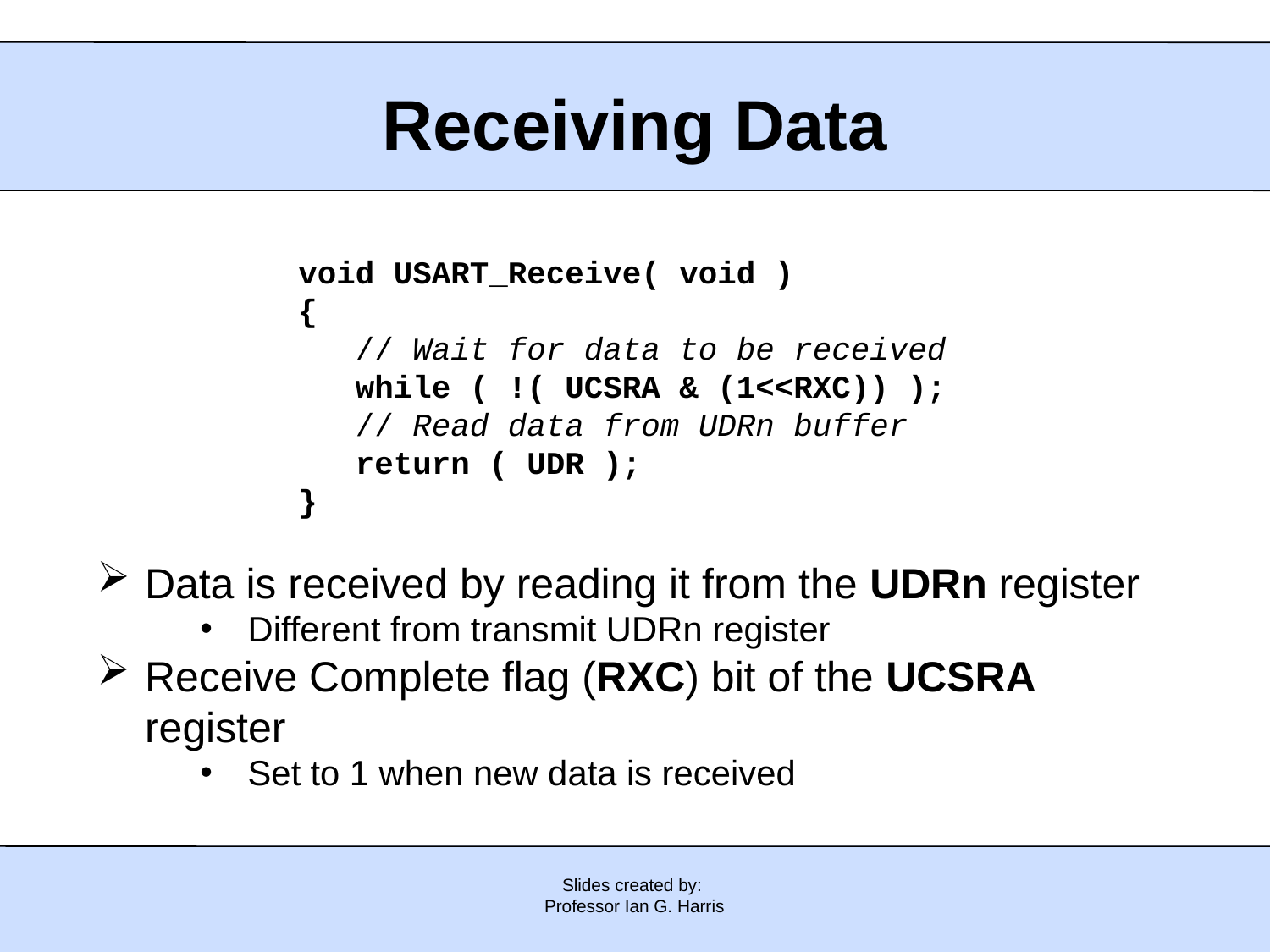

Receiving Data
void USART_Receive( void )
{
   // Wait for data to be received
   while ( !( UCSRA & (1<<RXC)) );
   // Read data from UDRn buffer
   return ( UDR );
}
Data is received by reading it from the UDRn register
Different from transmit UDRn register
Receive Complete flag (RXC) bit of the UCSRA register
Set to 1 when new data is received
Slides created by:
Professor Ian G. Harris